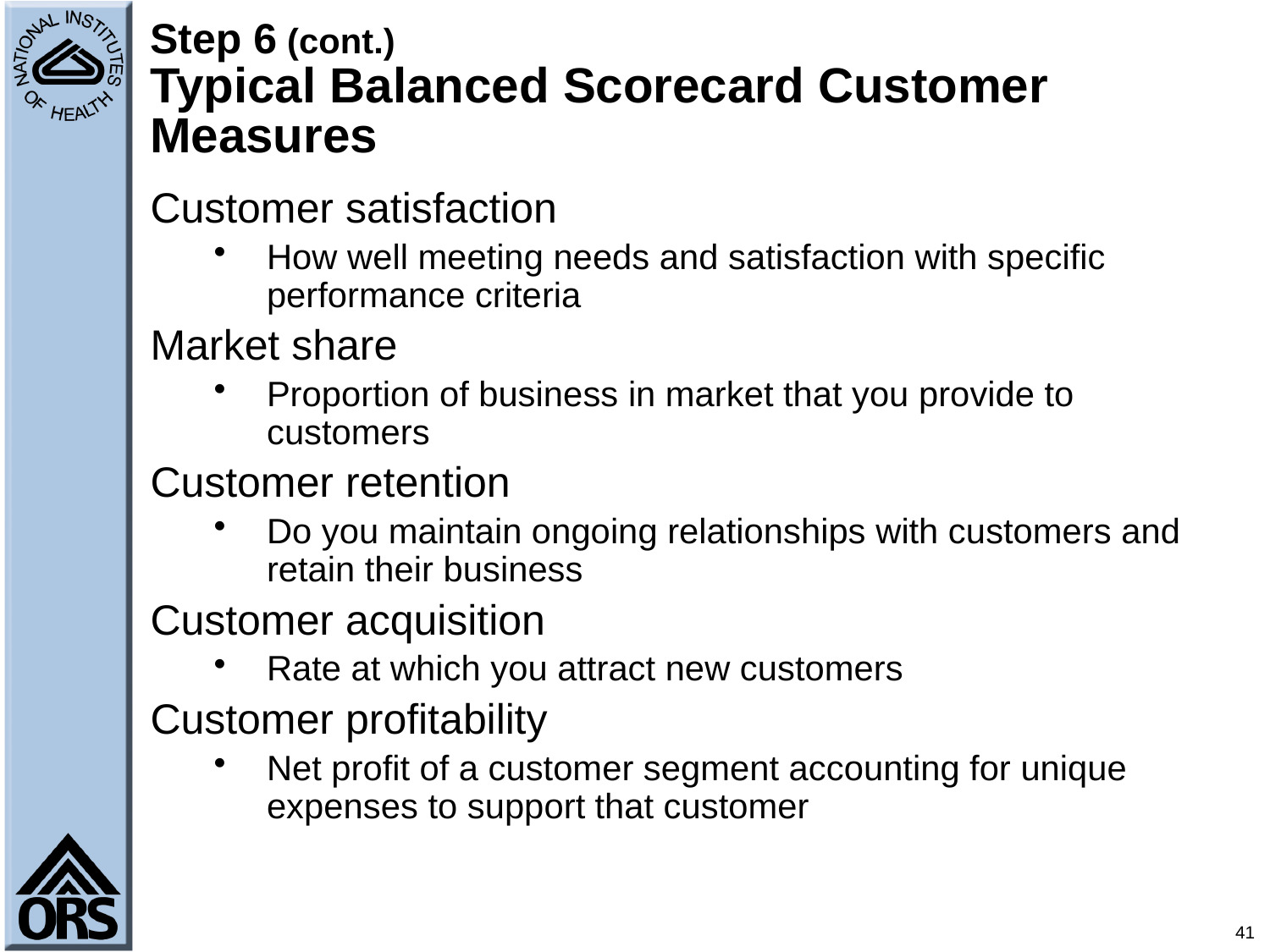

# Step 6 (cont.) Typical Balanced Scorecard Customer Measures
Customer satisfaction
How well meeting needs and satisfaction with specific performance criteria
Market share
Proportion of business in market that you provide to customers
Customer retention
Do you maintain ongoing relationships with customers and retain their business
Customer acquisition
Rate at which you attract new customers
Customer profitability
Net profit of a customer segment accounting for unique expenses to support that customer
41